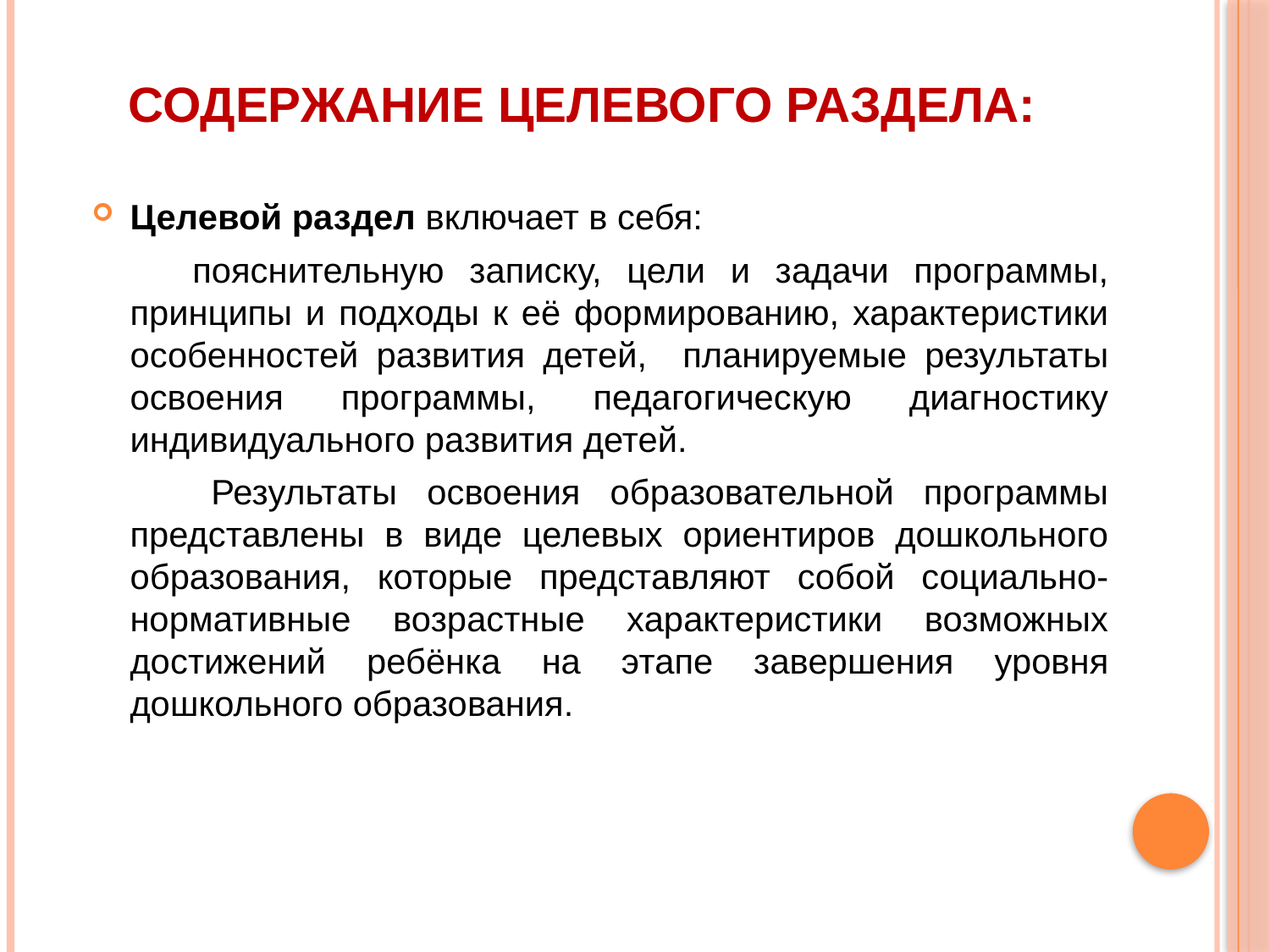

# Содержание целевого раздела:
Целевой раздел включает в себя:
    пояснительную записку, цели и задачи программы, принципы и подходы к её формированию, характеристики особенностей развития детей,  планируемые результаты освоения программы, педагогическую диагностику индивидуального развития детей.
    Результаты освоения образовательной программы представлены в виде целевых ориентиров дошкольного образования, которые представляют собой социально-нормативные возрастные характеристики возможных достижений ребёнка на этапе завершения уровня дошкольного образования.